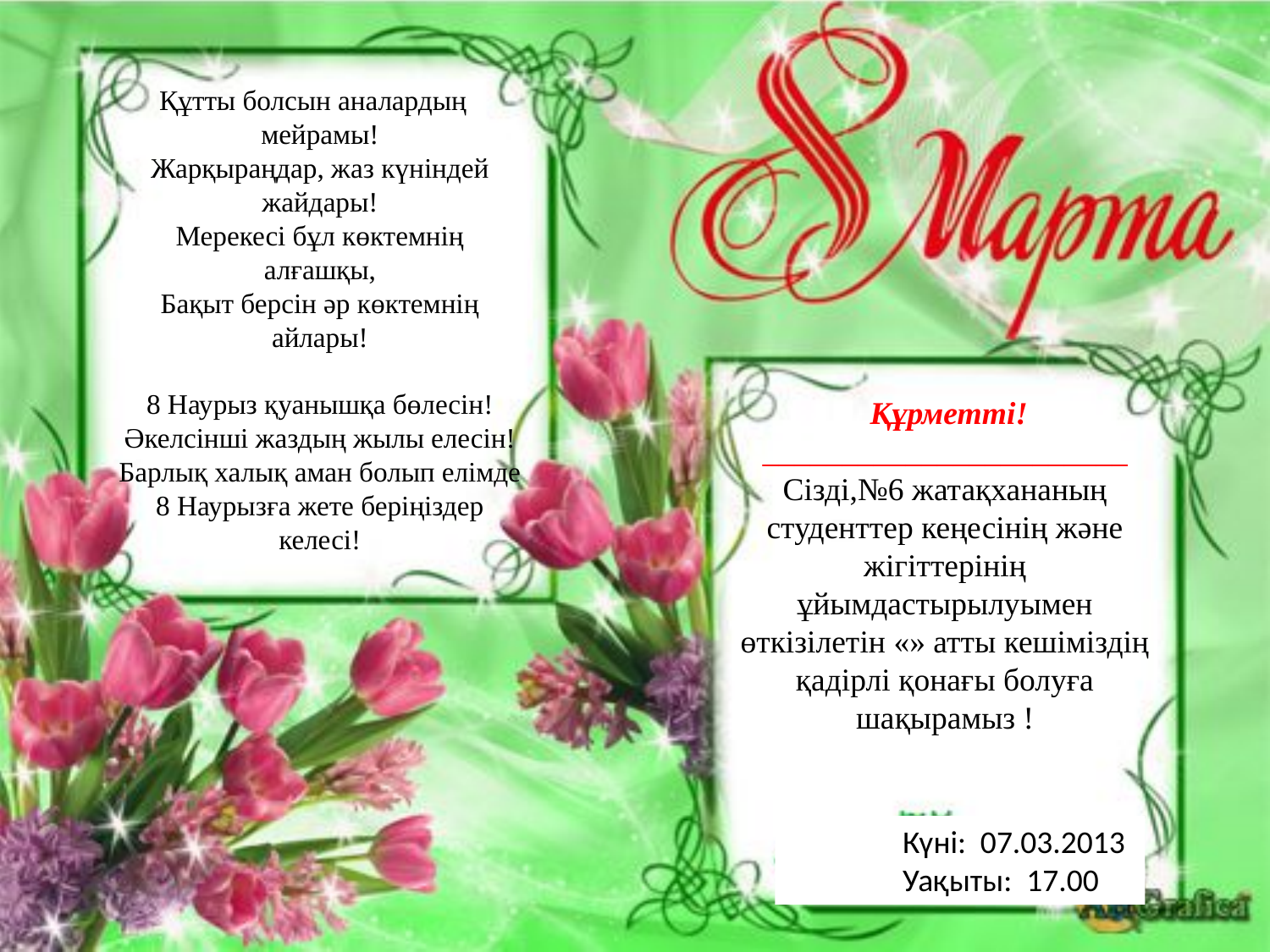

Құтты болсын аналардың   мейрамы!
Жарқыраңдар, жаз күніндей жайдары!
Мерекесі бұл көктемнің алғашқы,
Бақыт берсін әр көктемнің айлары!

8 Наурыз қуанышқа бөлесін!
Әкелсінші жаздың жылы елесін!
Барлық халық аман болып елімде
8 Наурызға жете беріңіздер келесі!
 Құрметті!
_______________________
Сізді,№6 жатақхананың студенттер кеңесінің және жігіттерінің ұйымдастырылуымен өткізілетін «» атты кешіміздің қадірлі қонағы болуға шақырамыз !

                Күні:  07.03.2013
                Уақыты:  17.00